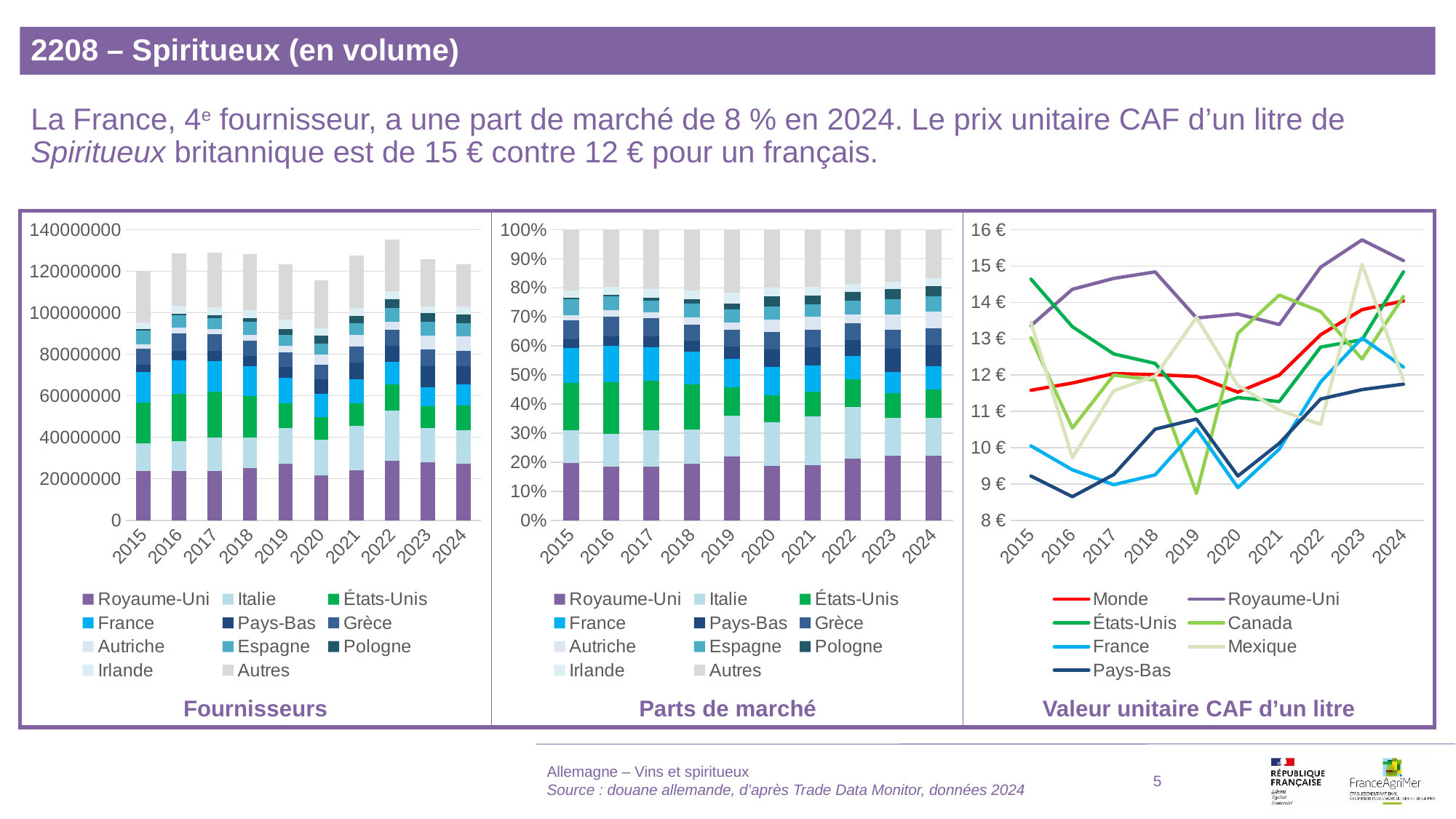

2208 – Spiritueux (en volume)
La France, 4e fournisseur, a une part de marché de 8 % en 2024. Le prix unitaire CAF d’un litre de Spiritueux britannique est de 15 € contre 12 € pour un français.

### Chart

| Category | Monde | Royaume-Uni | États-Unis | Canada | France | Mexique | Pays-Bas |
|---|---|---|---|---|---|---|---|
|  | 11.58 | 13.36 | 14.64 | 13.02 | 10.05 | 13.45 | 9.22 |
|  | 11.78 | 14.36 | 13.33 | 10.54 | 9.39 | 9.72 | 8.65 |
|  | 12.04 | 14.66 | 12.58 | 12.0 | 8.98 | 11.57 | 9.26 |
|  | 12.01 | 14.84 | 12.32 | 11.86 | 9.25 | 11.97 | 10.51 |
|  | 11.96 | 13.57 | 10.99 | 8.74 | 10.52 | 13.59 | 10.79 |
|  | 11.53 | 13.68 | 11.38 | 13.15 | 8.9 | 11.71 | 9.22 |
|  | 12.0 | 13.39 | 11.27 | 14.2 | 9.96 | 11.03 | 10.12 |
|  | 13.11 | 14.97 | 12.77 | 13.75 | 11.81 | 10.64 | 11.34 |
|  | 13.8 | 15.72 | 12.97 | 12.44 | 13.02 | 15.05 | 11.6 |
|  | 14.04 | 15.15 | 14.84 | 14.16 | 12.22 | 11.86 | 11.75 |

### Chart

| Category | Royaume-Uni | Italie | États-Unis | France | Pays-Bas | Grèce | Autriche | Espagne | Pologne | Irlande | Autres |
|---|---|---|---|---|---|---|---|---|---|---|---|
| 2015 | 0.19723128874476506 | 0.11264864562288482 | 0.1617795639448734 | 0.12118444155989441 | 0.03029140617445686 | 0.06397014686124305 | 0.019049665648141992 | 0.05491536141350738 | 0.004219458892070312 | 0.026114486860970156 | 0.20859553427719257 |
| 2016 | 0.18383750397085577 | 0.11415591008745964 | 0.1761770800940005 | 0.1264028810407367 | 0.033668429034942576 | 0.06616442401624624 | 0.021883412351492368 | 0.04747319800267229 | 0.005460635339881403 | 0.02914741406502349 | 0.19562911199668903 |
| 2017 | 0.18387650984631018 | 0.12542677563957189 | 0.17063233978032885 | 0.11477181222023024 | 0.039435528423485314 | 0.06185600895643077 | 0.019640759031461116 | 0.04068874344887159 | 0.008898018931560973 | 0.030749296024897788 | 0.2040242076968513 |
| 2018 | 0.1948941172369631 | 0.11701215539133933 | 0.15492100401262396 | 0.11300631591243963 | 0.03755984613914347 | 0.05619507674424526 | 0.024366056611565205 | 0.04813077525551034 | 0.013775241980396079 | 0.030649068272002183 | 0.20949034244377146 |
| 2019 | 0.22047425125424416 | 0.13989644149394415 | 0.09655010388688998 | 0.09886445649419753 | 0.04242704099731415 | 0.05668371154918157 | 0.02691291136674606 | 0.043719349313332996 | 0.021024428115339788 | 0.037733194141792936 | 0.21571411138701668 |
| 2020 | 0.18834357942003946 | 0.14862572062588192 | 0.09372515132595023 | 0.09710672819970259 | 0.06149226327479753 | 0.060034998011175685 | 0.04204498965611432 | 0.04501322307009892 | 0.033436014464450624 | 0.03210708222332582 | 0.19807024972846288 |
| 2021 | 0.1887166105076897 | 0.1689267674390879 | 0.08587530354083918 | 0.08955023404802691 | 0.06346033419297353 | 0.059253273848740975 | 0.04542983578989641 | 0.043293794589913975 | 0.028887832639973895 | 0.029968900789990524 | 0.19663711261286698 |
| 2022 | 0.21205140086127772 | 0.17922437520887757 | 0.09358277282625829 | 0.07953052484967353 | 0.05742072373679939 | 0.05598748435814395 | 0.029389388950752 | 0.04867522367675021 | 0.030434159078941092 | 0.028165453743061675 | 0.18553849270946457 |
| 2023 | 0.22157765646703803 | 0.13161893786277265 | 0.0841434707580976 | 0.07354879365870094 | 0.08055045213658234 | 0.0648833656901316 | 0.051674721132588364 | 0.052788473592251695 | 0.03461891747615159 | 0.025708770481929696 | 0.1788864407437555 |
| 2024 | 0.22146541027861716 | 0.12997086960775645 | 0.09783689135833477 | 0.08011938853257669 | 0.07347527736576318 | 0.05843269695979174 | 0.05760992378463311 | 0.051668672487753455 | 0.03429017311679185 | 0.028641630862440186 | 0.16648906564554142 |

### Chart

| Category | Royaume-Uni | Italie | États-Unis | France | Pays-Bas | Grèce | Autriche | Espagne | Pologne | Irlande | Autres |
|---|---|---|---|---|---|---|---|---|---|---|---|
| 2015 | 23719917.0 | 13547630.0 | 19456334.0 | 14574183.0 | 3642980.0 | 7693336.0 | 2290998.0 | 6604367.0 | 507451.0 | 3140645.0 | 25086632.0 |
| 2016 | 23623468.0 | 14669251.0 | 22639089.0 | 16243010.0 | 4326457.0 | 8502254.0 | 2812060.0 | 6100396.0 | 701702.0 | 3745498.0 | 25138712.0 |
| 2017 | 23719668.0 | 16179780.0 | 22011199.0 | 14805313.0 | 5087097.0 | 7979290.0 | 2533615.0 | 5248759.0 | 1147825.0 | 3966592.0 | 26318677.0 |
| 2018 | 24992061.0 | 15004942.0 | 19866147.0 | 14491257.0 | 4816451.0 | 7206122.0 | 3124558.0 | 6172004.0 | 1766455.0 | 3930254.0 | 26863794.0 |
| 2019 | 27191365.0 | 17253603.0 | 11907645.0 | 12193077.0 | 5232580.0 | 6990873.0 | 3319203.0 | 5391962.0 | 2592969.0 | 4653682.0 | 26604291.0 |
| 2020 | 21761808.0 | 17172682.0 | 10829298.0 | 11220016.0 | 7105009.0 | 6936632.0 | 4858010.0 | 5200969.0 | 3863302.0 | 3709753.0 | 22885658.0 |
| 2021 | 24060462.0 | 21537352.0 | 10948689.0 | 11417225.0 | 8090888.0 | 7554508.0 | 5792086.0 | 5519751.0 | 3683060.0 | 3820891.0 | 25070288.0 |
| 2022 | 28705899.0 | 24262027.0 | 12668521.0 | 10766235.0 | 7773179.0 | 7579158.0 | 3978511.0 | 6589280.0 | 4119944.0 | 3812824.0 | 25116784.0 |
| 2023 | 27845809.0 | 16540638.0 | 10574365.0 | 9242925.0 | 10122828.0 | 8153935.0 | 6493996.0 | 6633962.0 | 4350582.0 | 3230838.0 | 22480776.0 |
| 2024 | 27330121.0 | 16039162.0 | 12073642.0 | 9887199.0 | 9067277.0 | 7210935.0 | 7109400.0 | 6376215.0 | 4231607.0 | 3534544.0 | 20545720.0 |
Allemagne – Vins et spiritueux
Source : douane allemande, d’après Trade Data Monitor, données 2024
5